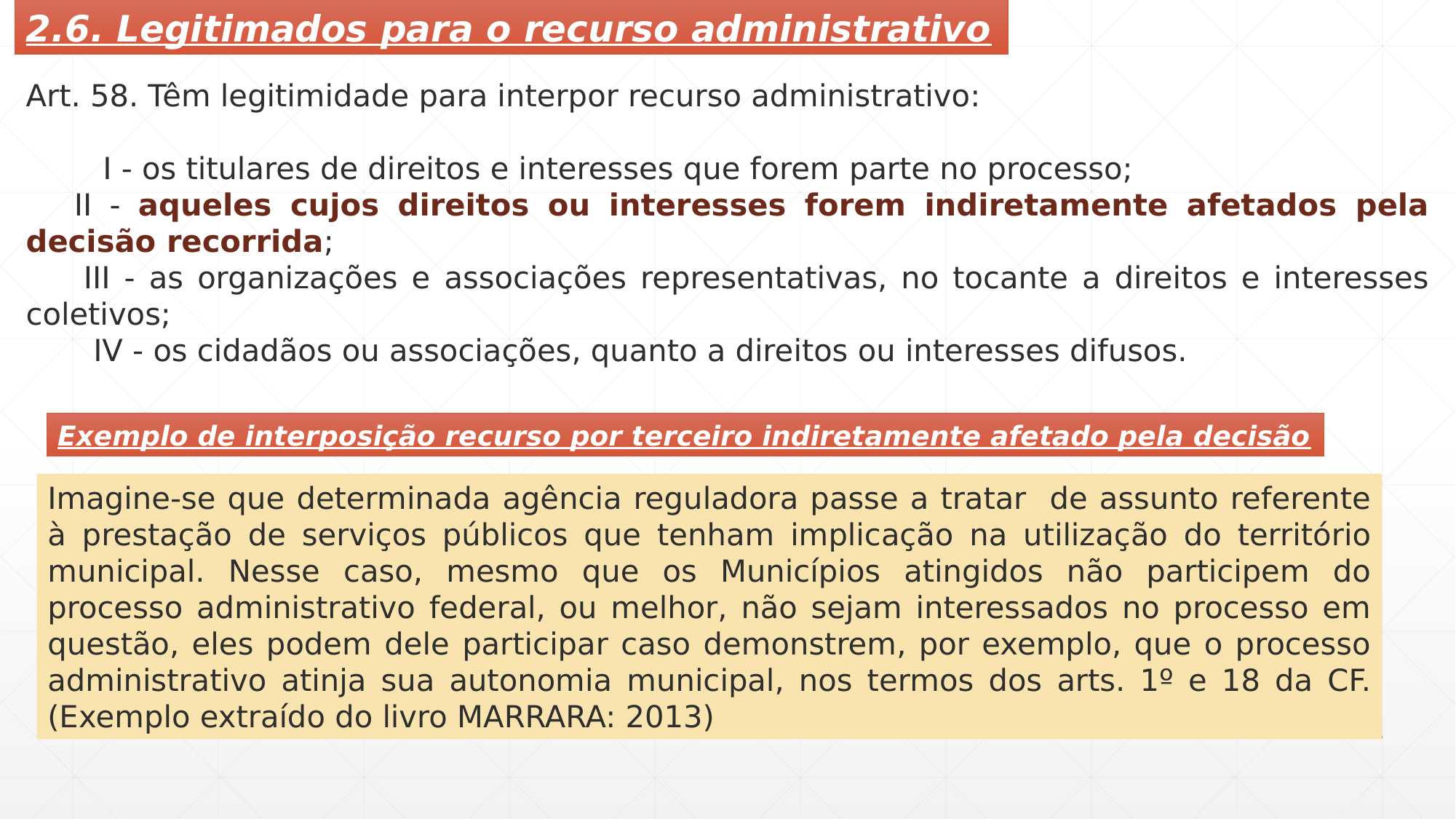

2.6. Legitimados para o recurso administrativo
Art. 58. Têm legitimidade para interpor recurso administrativo:

        I - os titulares de direitos e interesses que forem parte no processo;
     II - aqueles cujos direitos ou interesses forem indiretamente afetados pela decisão recorrida;
      III - as organizações e associações representativas, no tocante a direitos e interesses coletivos;
       IV - os cidadãos ou associações, quanto a direitos ou interesses difusos.

Exemplo de interposição recurso por terceiro indiretamente afetado pela decisão
Imagine-se que determinada agência reguladora passe a tratar  de assunto referente à prestação de serviços públicos que tenham implicação na utilização do território municipal. Nesse caso, mesmo que os Municípios atingidos não participem do processo administrativo federal, ou melhor, não sejam interessados no processo em questão, eles podem dele participar caso demonstrem, por exemplo, que o processo administrativo atinja sua autonomia municipal, nos termos dos arts. 1º e 18 da CF. (Exemplo extraído do livro MARRARA: 2013)